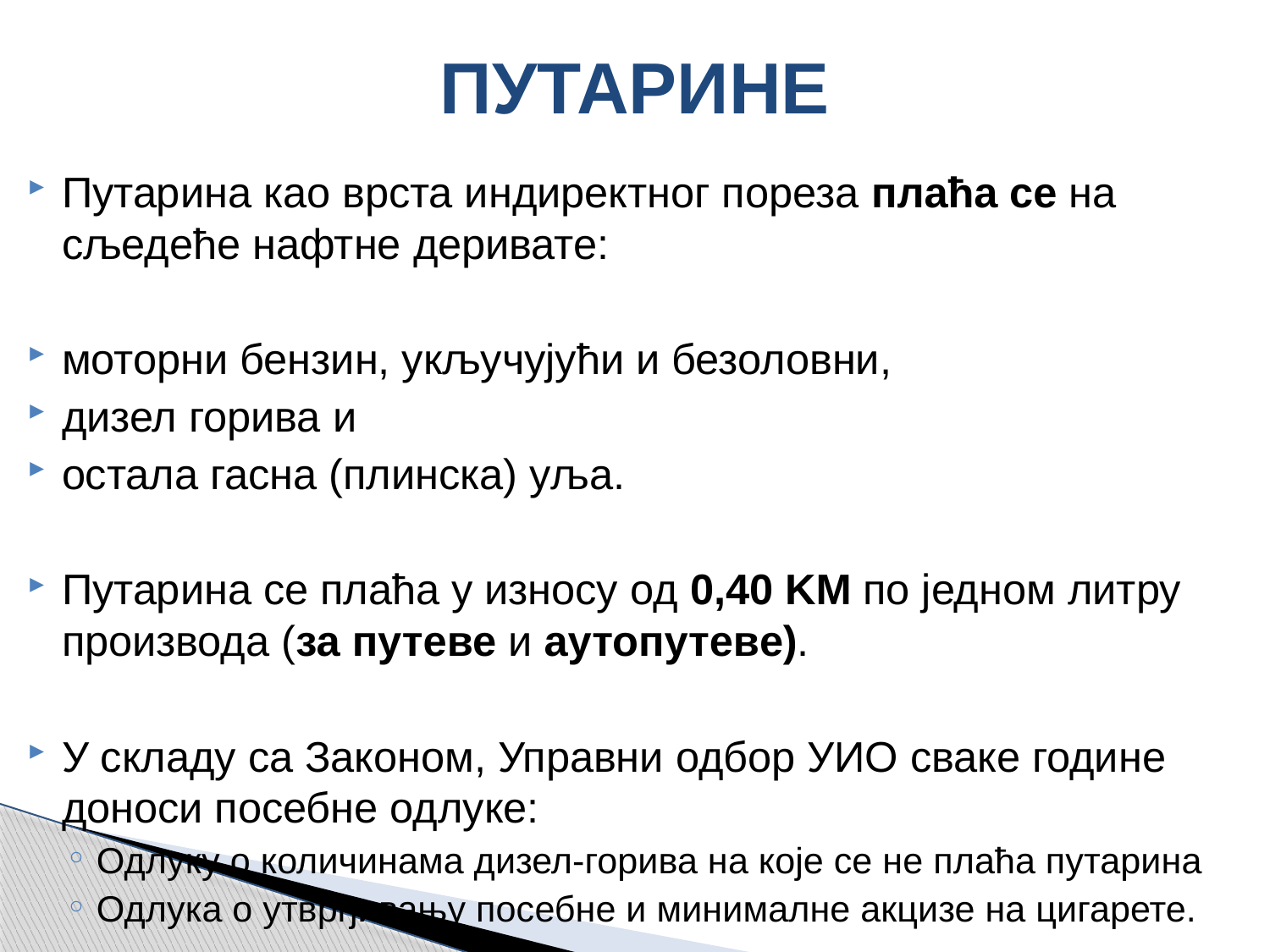

# ПУТАРИНЕ
Путарина као врста индиректног пореза плаћа се на сљедеће нафтне деривате:

моторни бензин, укључујући и безоловни,
дизел горива и
остала гасна (плинска) уља.

Путарина се плаћа у износу од 0,40 KM по једном литру производа (за путеве и аутопутевe).

У складу са Законом, Управни одбор УИО сваке године доноси посебне одлуке:
Одлуку о количинама дизел-горива на које се не плаћа путарина
Одлука о утврђивању посебне и минималне акцизе на цигарете.